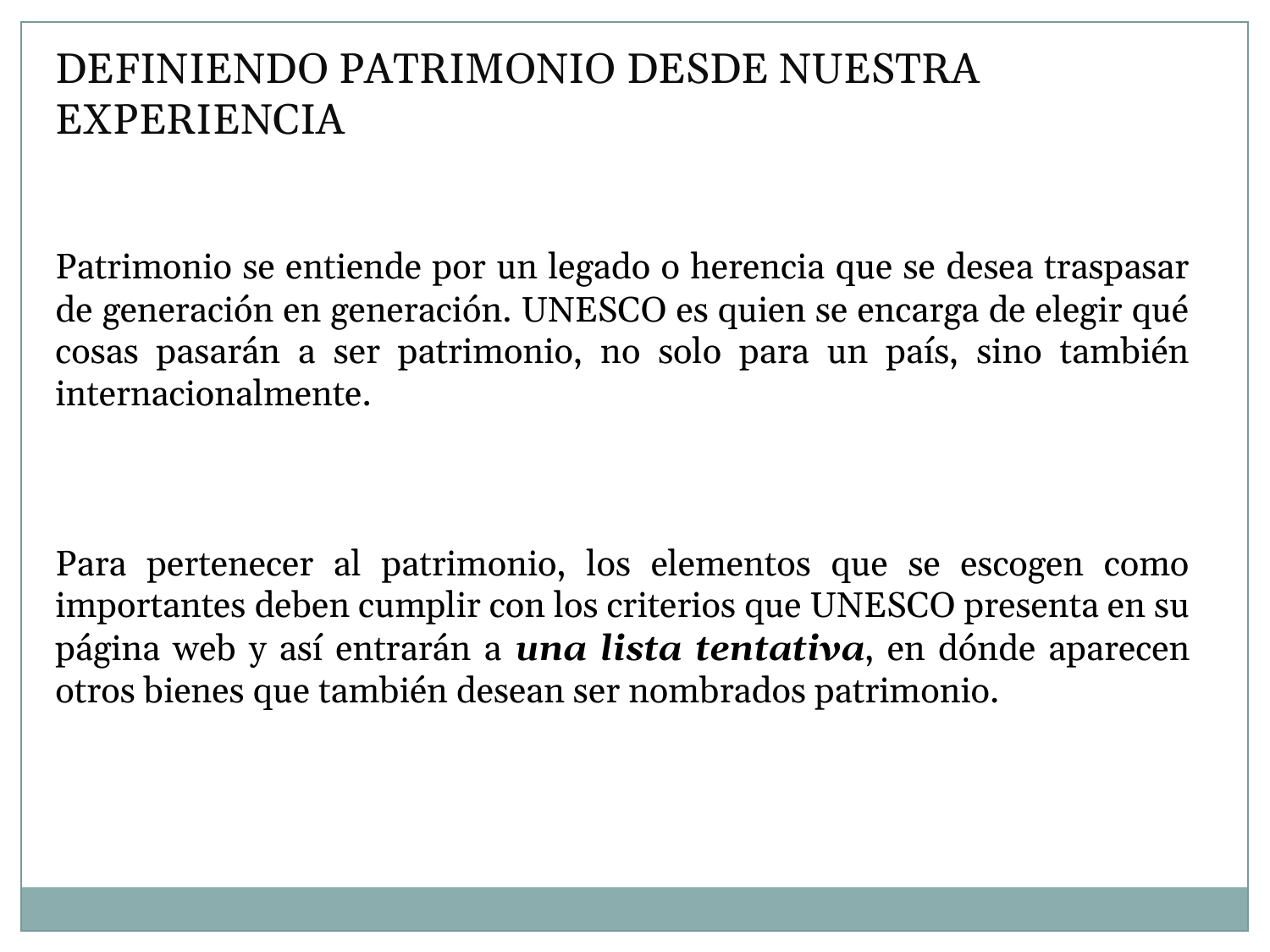

DEFINIENDO PATRIMONIO DESDE NUESTRA EXPERIENCIA

Patrimonio se entiende por un legado o herencia que se desea traspasar de generación en generación. UNESCO es quien se encarga de elegir qué cosas pasarán a ser patrimonio, no solo para un país, sino también internacionalmente.

Para pertenecer al patrimonio, los elementos que se escogen como importantes deben cumplir con los criterios que UNESCO presenta en su página web y así entrarán a una lista tentativa, en dónde aparecen otros bienes que también desean ser nombrados patrimonio.